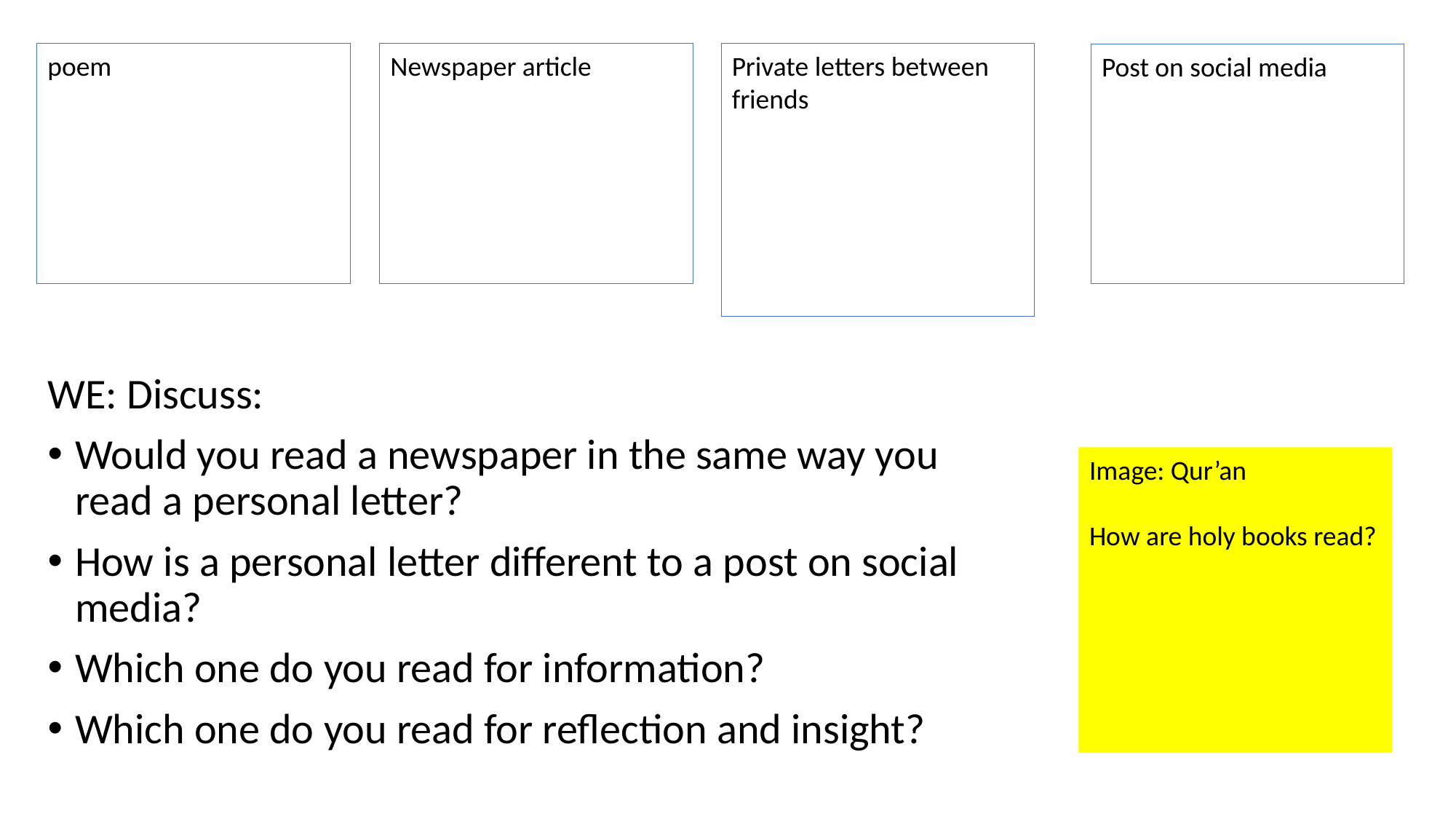

poem

Newspaper article

Private letters between friends

Post on social media

WE: Discuss:
Would you read a newspaper in the same way you read a personal letter?
How is a personal letter different to a post on social media?
Which one do you read for information?
Which one do you read for reflection and insight?
Image: Qur’an

How are holy books read?